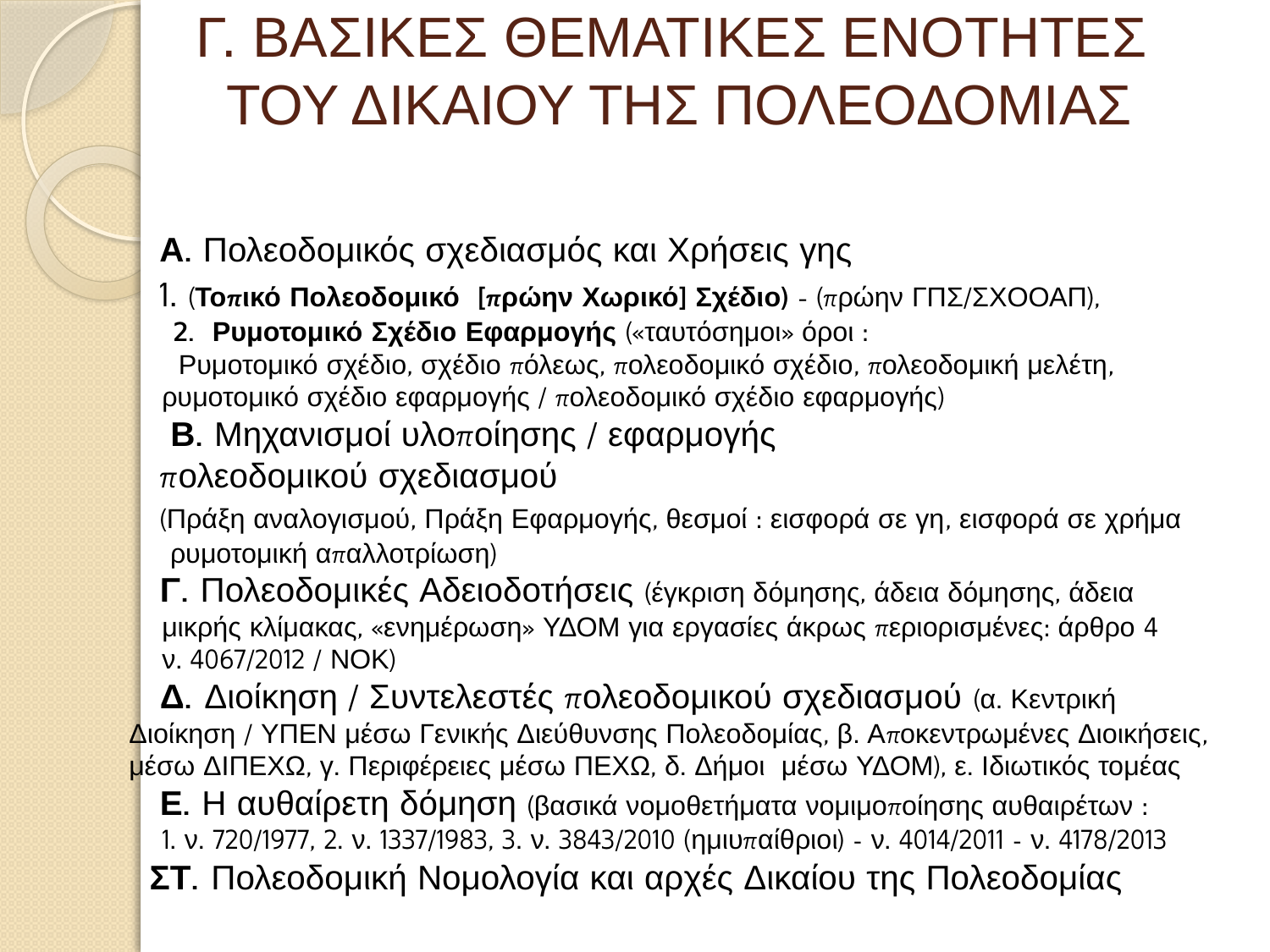

# Γ. ΒΑΣΙΚΕΣ ΘΕΜΑΤΙΚΕΣ ΕΝΟΤΗΤΕΣ ΤΟΥ ΔΙΚΑΙΟΥ ΤΗΣ ΠΟΛΕΟΔΟΜΙΑΣ
  Α. Πολεοδομικός σχεδιασμός και Χρήσεις γης
   1. (Τοπικό Πολεοδομικό  [πρώην Χωρικό] Σχέδιο) - (πρώην ΓΠΣ/ΣΧΟΟΑΠ),
     2.  Ρυμοτομικό Σχέδιο Εφαρμογής («ταυτόσημοι» όροι :
      Ρυμοτομικό σχέδιο, σχέδιο πόλεως, πολεοδομικό σχέδιο, πολεοδομική μελέτη,
    ρυμοτομικό σχέδιο εφαρμογής / πολεοδομικό σχέδιο εφαρμογής)
    Β. Μηχανισμοί υλοποίησης / εφαρμογής
   πολεοδομικού σχεδιασμού
   (Πράξη αναλογισμού, Πράξη Εφαρμογής, θεσμοί : εισφορά σε γη, εισφορά σε χρήμα
     ρυμοτομική απαλλοτρίωση)
   Γ. Πολεοδομικές Αδειοδοτήσεις (έγκριση δόμησης, άδεια δόμησης, άδεια
    μικρής κλίμακας, «ενημέρωση» ΥΔΟΜ για εργασίες άκρως περιορισμένες: άρθρο 4
    ν. 4067/2012 / ΝΟΚ)
   Δ. Διοίκηση / Συντελεστές πολεοδομικού σχεδιασμού (α. Κεντρική Διοίκηση / ΥΠΕΝ μέσω Γενικής Διεύθυνσης Πολεοδομίας, β. Αποκεντρωμένες Διοικήσεις, μέσω ΔΙΠΕΧΩ, γ. Περιφέρειες μέσω ΠΕΧΩ, δ. Δήμοι  μέσω ΥΔΟΜ), ε. Ιδιωτικός τομέας
   Ε. Η αυθαίρετη δόμηση (βασικά νομοθετήματα νομιμοποίησης αυθαιρέτων :
    1. ν. 720/1977, 2. ν. 1337/1983, 3. ν. 3843/2010 (ημιυπαίθριοι) - ν. 4014/2011 - ν. 4178/2013
  ΣΤ. Πολεοδομική Νομολογία και αρχές Δικαίου της Πολεοδομίας